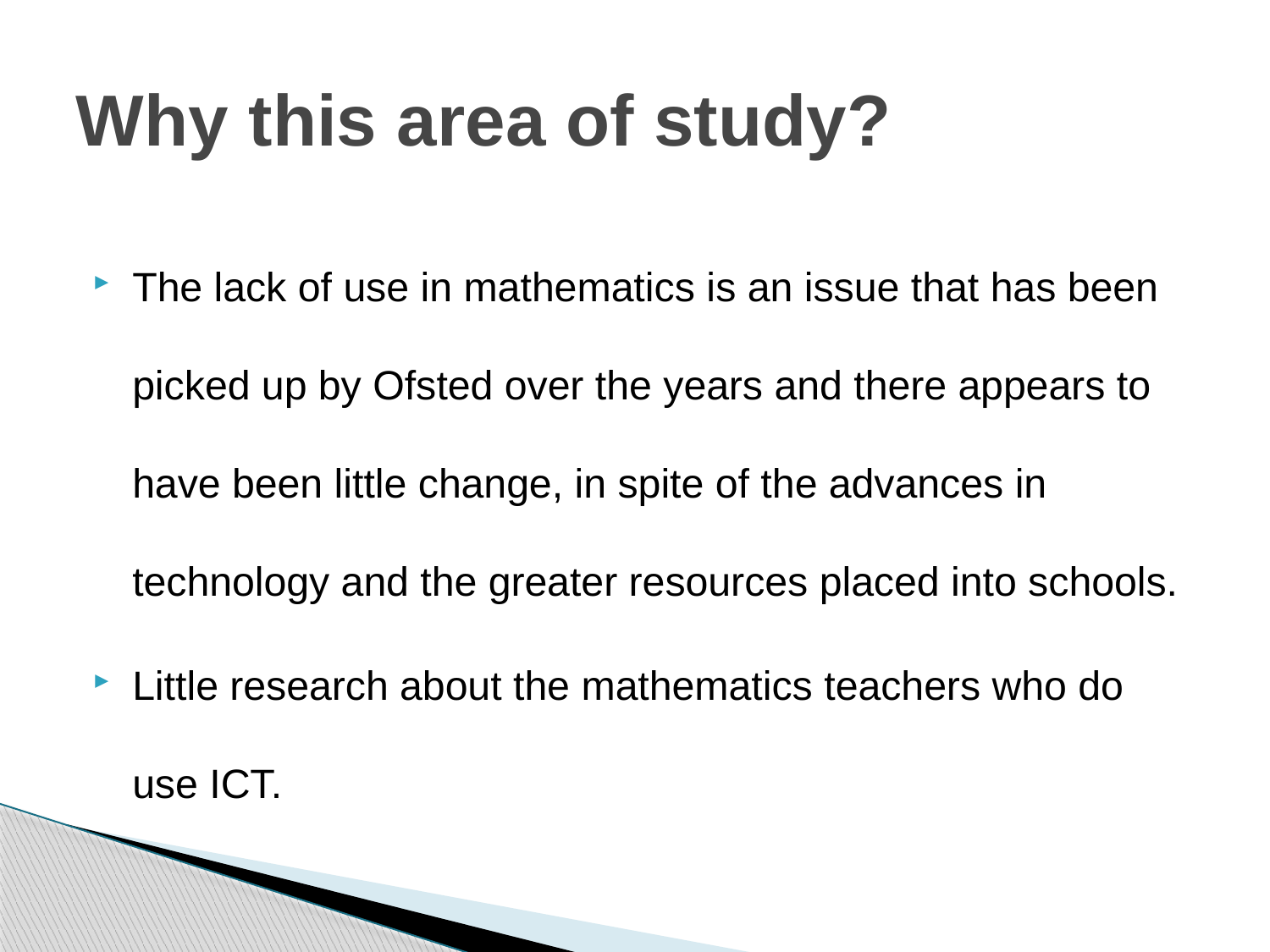

# Why this area of study?
The lack of use in mathematics is an issue that has been picked up by Ofsted over the years and there appears to have been little change, in spite of the advances in technology and the greater resources placed into schools.
Little research about the mathematics teachers who do use ICT.